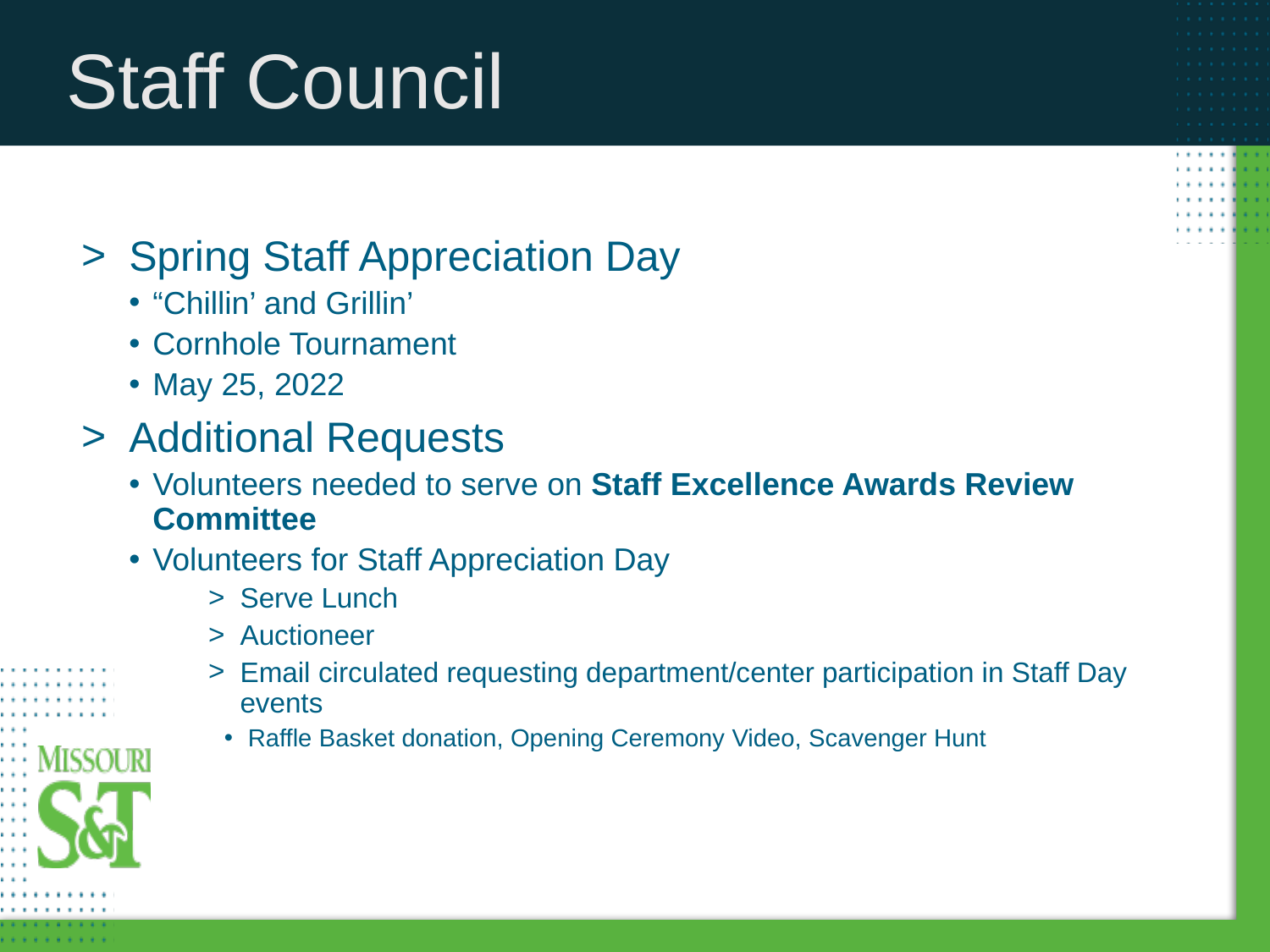

Staff Council
Spring Staff Appreciation Day
“Chillin’ and Grillin’
Cornhole Tournament
May 25, 2022
Additional Requests
Volunteers needed to serve on Staff Excellence Awards Review Committee
Volunteers for Staff Appreciation Day
Serve Lunch
Auctioneer
Email circulated requesting department/center participation in Staff Day events
Raffle Basket donation, Opening Ceremony Video, Scavenger Hunt